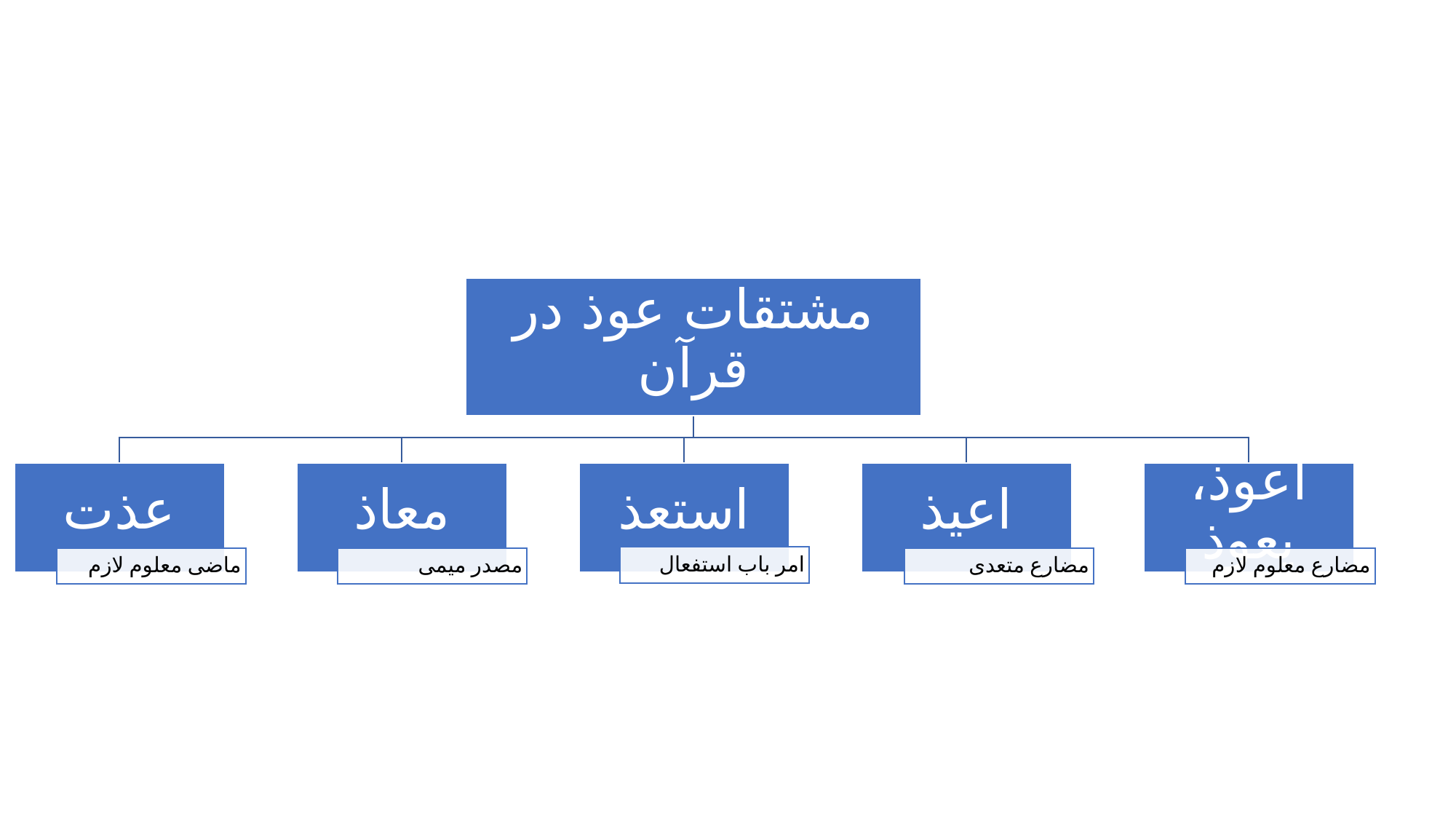

مشتقات عوذ در قرآن

عذت
ماضی معلوم لازم
معاذ
مصدر میمی
استعذ
امر باب استفعال
اعیذ
مضارع متعدی
اعوذ، یعوذ
مضارع معلوم لازم